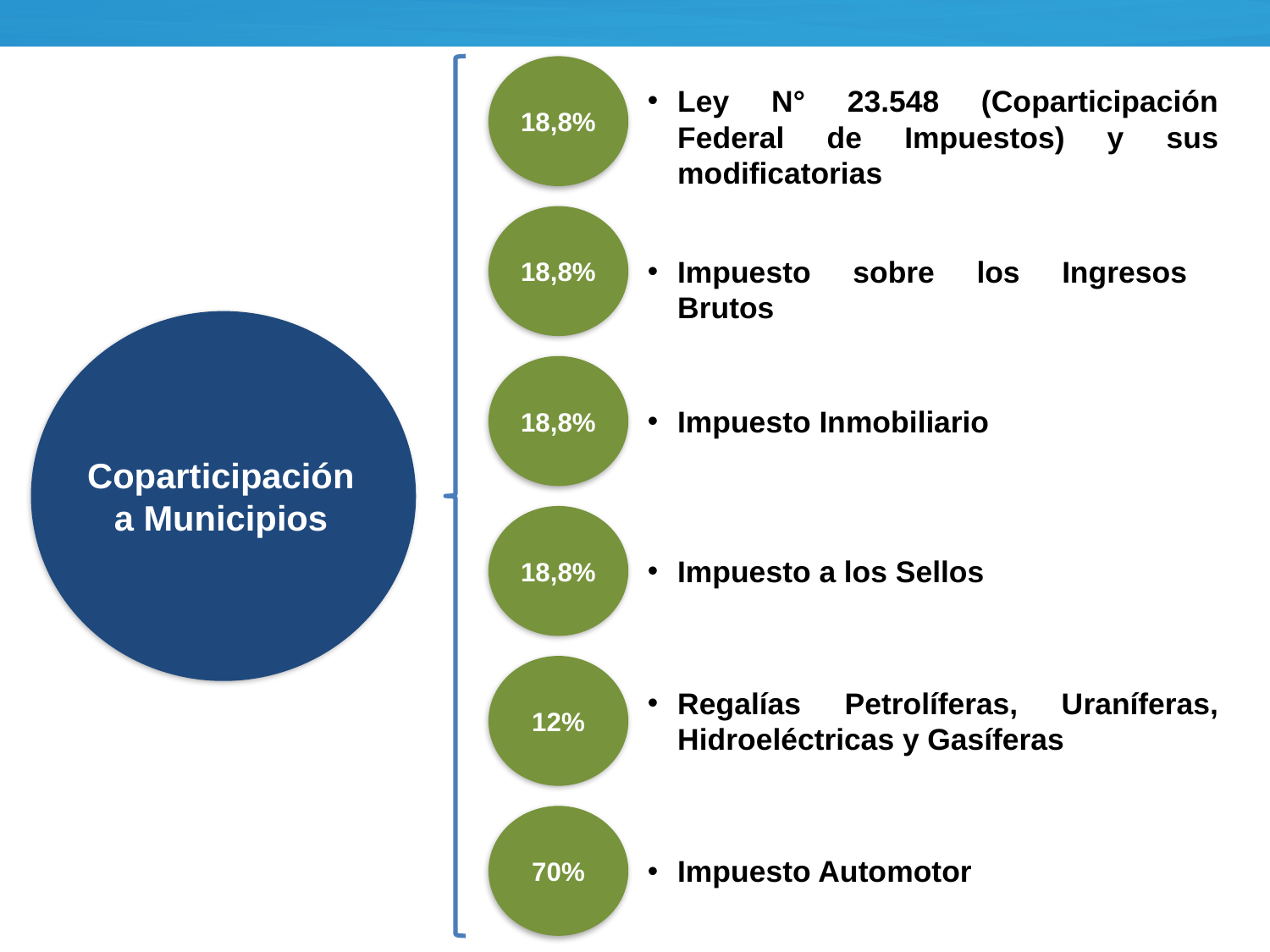

18,8%
Ley N° 23.548 (Coparticipación Federal de Impuestos) y sus modificatorias
18,8%
Impuesto sobre los Ingresos Brutos
Coparticipación a Municipios
18,8%
Impuesto Inmobiliario
18,8%
Impuesto a los Sellos
12%
Regalías Petrolíferas, Uraníferas, Hidroeléctricas y Gasíferas
70%
Impuesto Automotor